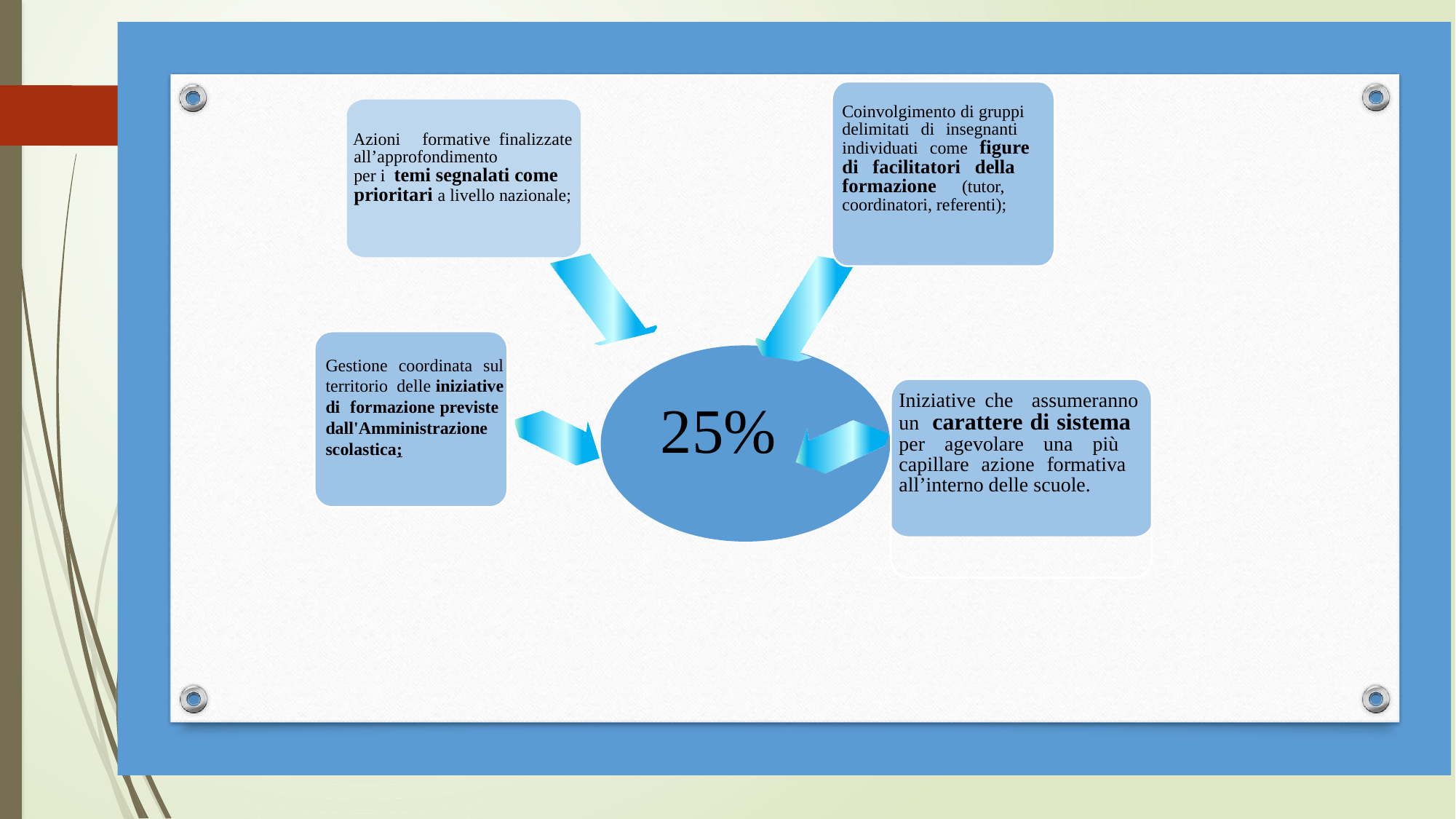

Coinvolgimento di gruppi  delimitati di insegnanti  individuati come figure di facilitatori della  formazione (tutor,  coordinatori, referenti);
Azioni     formative  finalizzate
all’approfondimento
per i  temi segnalati come  prioritari a livello nazionale;

Gestione coordinata sul territorio  delle iniziative di  formazione previste  dall'Amministrazione  scolastica;

Iniziative che  assumeranno un  carattere di sistema  per agevolare una più  capillare azione formativa  all’interno delle scuole.

 25%